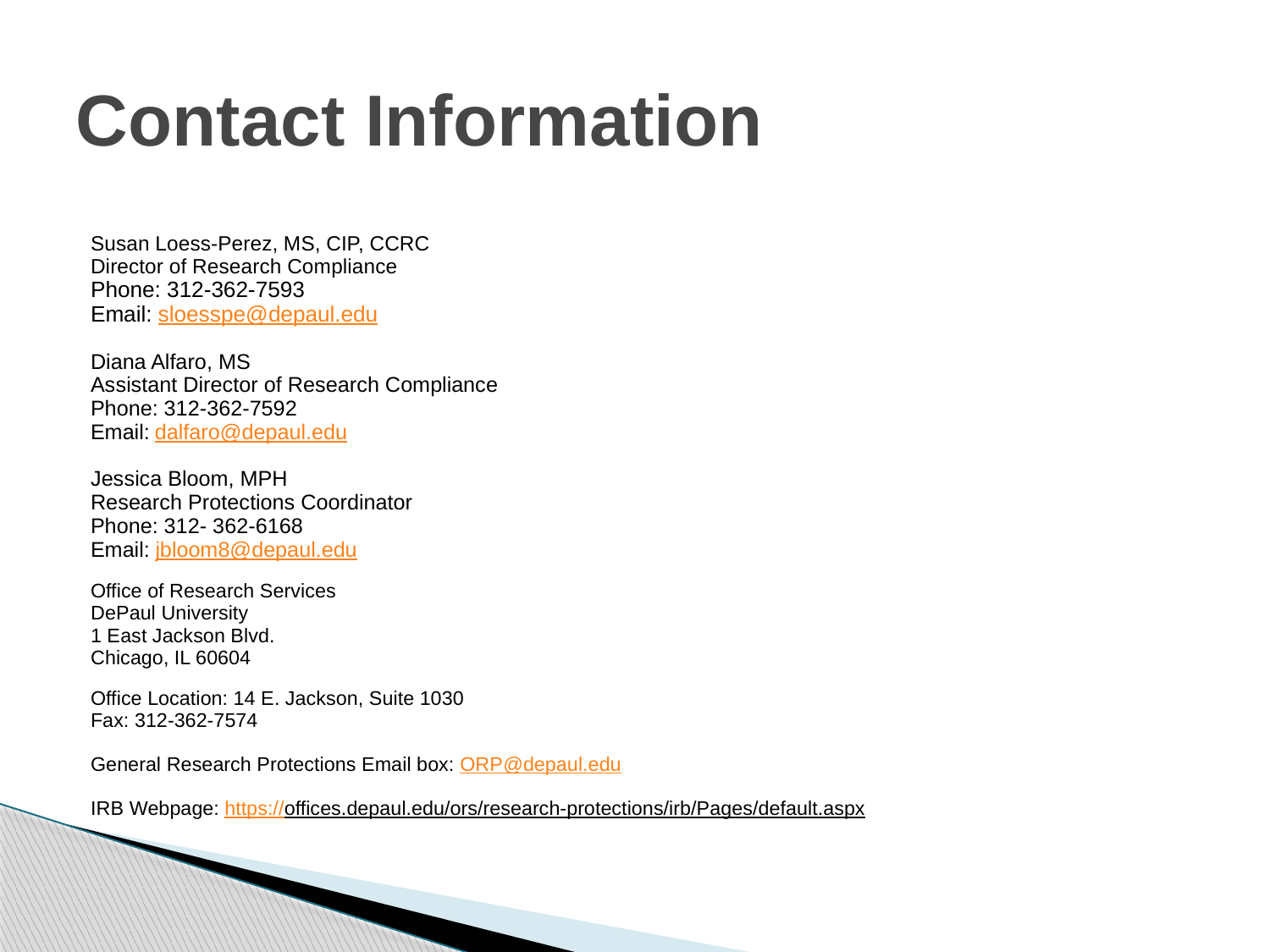

# Contact Information

Susan Loess-Perez, MS, CIP, CCRC
Director of Research Compliance
Phone: 312-362-7593
Email: sloesspe@depaul.edu

Diana Alfaro, MS
Assistant Director of Research Compliance
Phone: 312-362-7592
Email: dalfaro@depaul.edu

Jessica Bloom, MPH
Research Protections Coordinator
Phone: 312- 362-6168
Email: jbloom8@depaul.edu

Office of Research Services
DePaul University
1 East Jackson Blvd.
Chicago, IL 60604

Office Location: 14 E. Jackson, Suite 1030
Fax: 312-362-7574

General Research Protections Email box: ORP@depaul.edu

IRB Webpage: https://offices.depaul.edu/ors/research-protections/irb/Pages/default.aspx